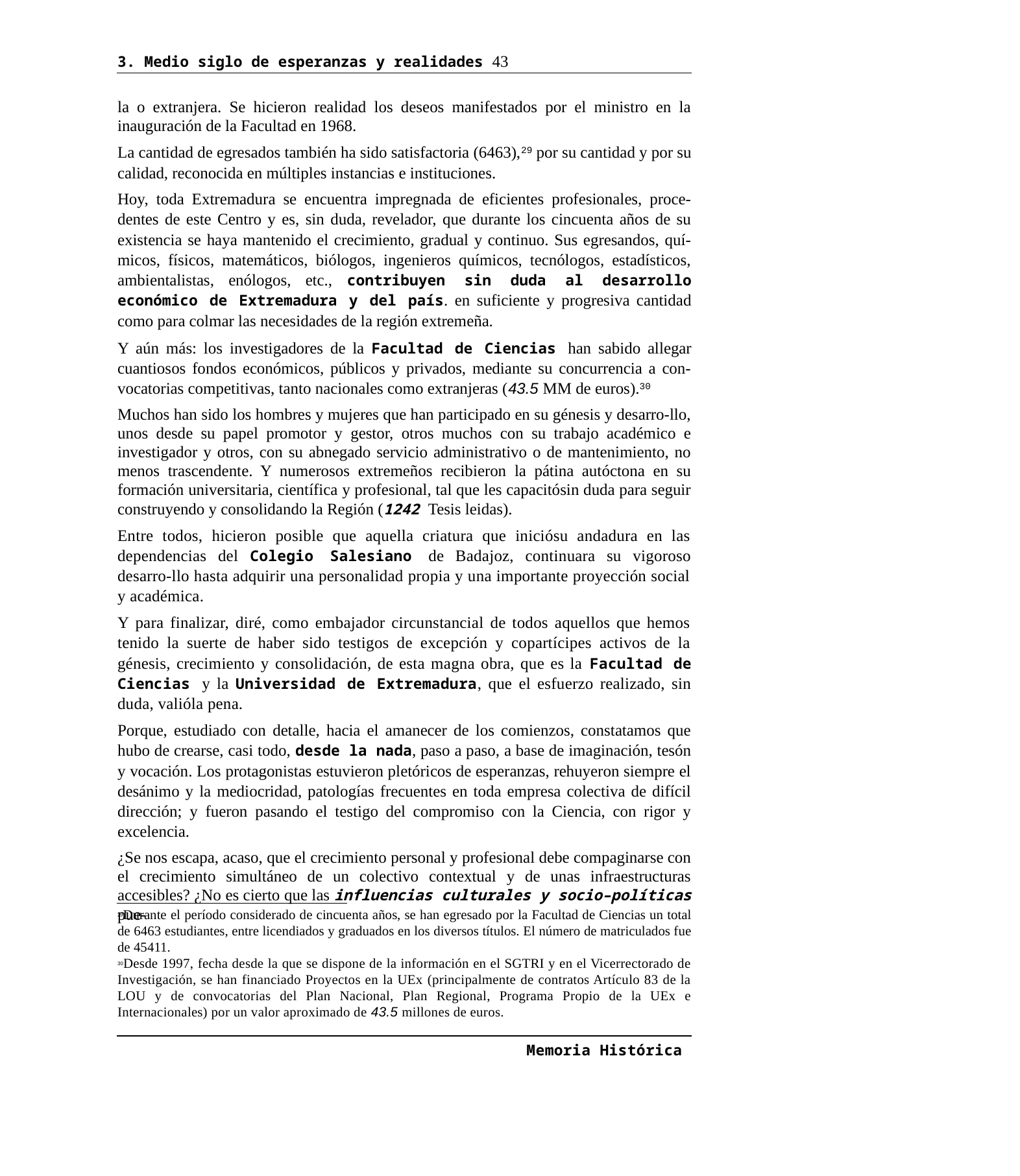

3. Medio siglo de esperanzas y realidades 43
la o extranjera. Se hicieron realidad los deseos manifestados por el ministro en la inauguración de la Facultad en 1968.
La cantidad de egresados también ha sido satisfactoria (6463),29 por su cantidad y por su calidad, reconocida en múltiples instancias e instituciones.
Hoy, toda Extremadura se encuentra impregnada de eficientes profesionales, proce-dentes de este Centro y es, sin duda, revelador, que durante los cincuenta años de su existencia se haya mantenido el crecimiento, gradual y continuo. Sus egresandos, quí-micos, físicos, matemáticos, biólogos, ingenieros químicos, tecnólogos, estadísticos, ambientalistas, enólogos, etc., contribuyen sin duda al desarrollo económico de Extremadura y del país. en suficiente y progresiva cantidad como para colmar las necesidades de la región extremeña.
Y aún más: los investigadores de la Facultad de Ciencias han sabido allegar cuantiosos fondos económicos, públicos y privados, mediante su concurrencia a con-vocatorias competitivas, tanto nacionales como extranjeras (43.5 MM de euros).30
Muchos han sido los hombres y mujeres que han participado en su génesis y desarro-llo, unos desde su papel promotor y gestor, otros muchos con su trabajo académico e investigador y otros, con su abnegado servicio administrativo o de mantenimiento, no menos trascendente. Y numerosos extremeños recibieron la pátina autóctona en su formación universitaria, científica y profesional, tal que les capacitósin duda para seguir construyendo y consolidando la Región (1242 Tesis leidas).
Entre todos, hicieron posible que aquella criatura que iniciósu andadura en las dependencias del Colegio Salesiano de Badajoz, continuara su vigoroso desarro-llo hasta adquirir una personalidad propia y una importante proyección social y académica.
Y para finalizar, diré, como embajador circunstancial de todos aquellos que hemos tenido la suerte de haber sido testigos de excepción y copartícipes activos de la génesis, crecimiento y consolidación, de esta magna obra, que es la Facultad de Ciencias y la Universidad de Extremadura, que el esfuerzo realizado, sin duda, valióla pena.
Porque, estudiado con detalle, hacia el amanecer de los comienzos, constatamos que hubo de crearse, casi todo, desde la nada, paso a paso, a base de imaginación, tesón y vocación. Los protagonistas estuvieron pletóricos de esperanzas, rehuyeron siempre el desánimo y la mediocridad, patologías frecuentes en toda empresa colectiva de difícil dirección; y fueron pasando el testigo del compromiso con la Ciencia, con rigor y excelencia.
¿Se nos escapa, acaso, que el crecimiento personal y profesional debe compaginarse con el crecimiento simultáneo de un colectivo contextual y de unas infraestructuras accesibles? ¿No es cierto que las influencias culturales y socio–políticas pue-
29Durante el período considerado de cincuenta años, se han egresado por la Facultad de Ciencias un total de 6463 estudiantes, entre licendiados y graduados en los diversos títulos. El número de matriculados fue de 45411.
30Desde 1997, fecha desde la que se dispone de la información en el SGTRI y en el Vicerrectorado de Investigación, se han financiado Proyectos en la UEx (principalmente de contratos Artículo 83 de la LOU y de convocatorias del Plan Nacional, Plan Regional, Programa Propio de la UEx e Internacionales) por un valor aproximado de 43.5 millones de euros.
Memoria Histórica